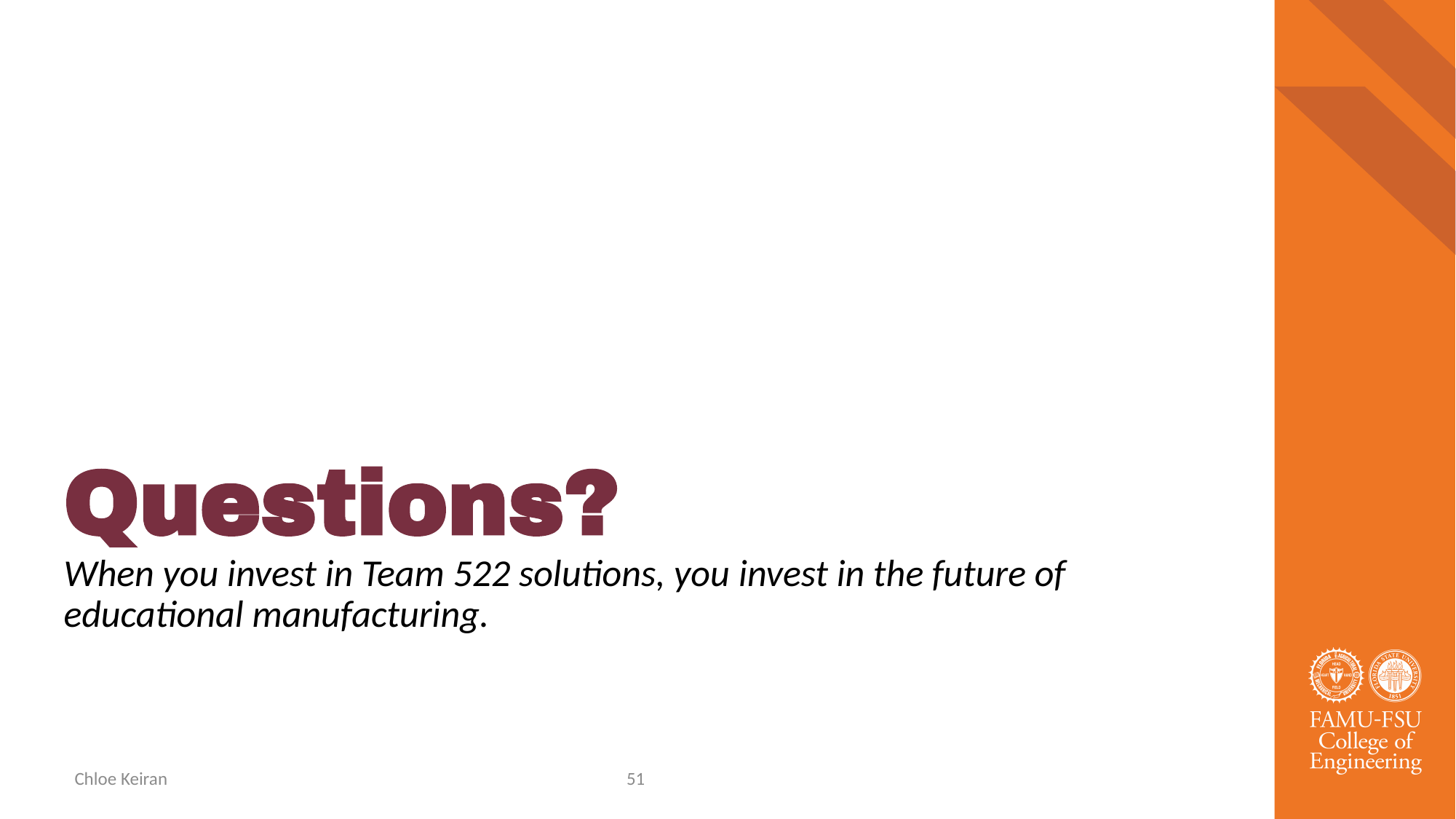

# Questions?  When you invest in Team 522 solutions, you invest in the future of educational manufacturing.

Chloe Keiran
51